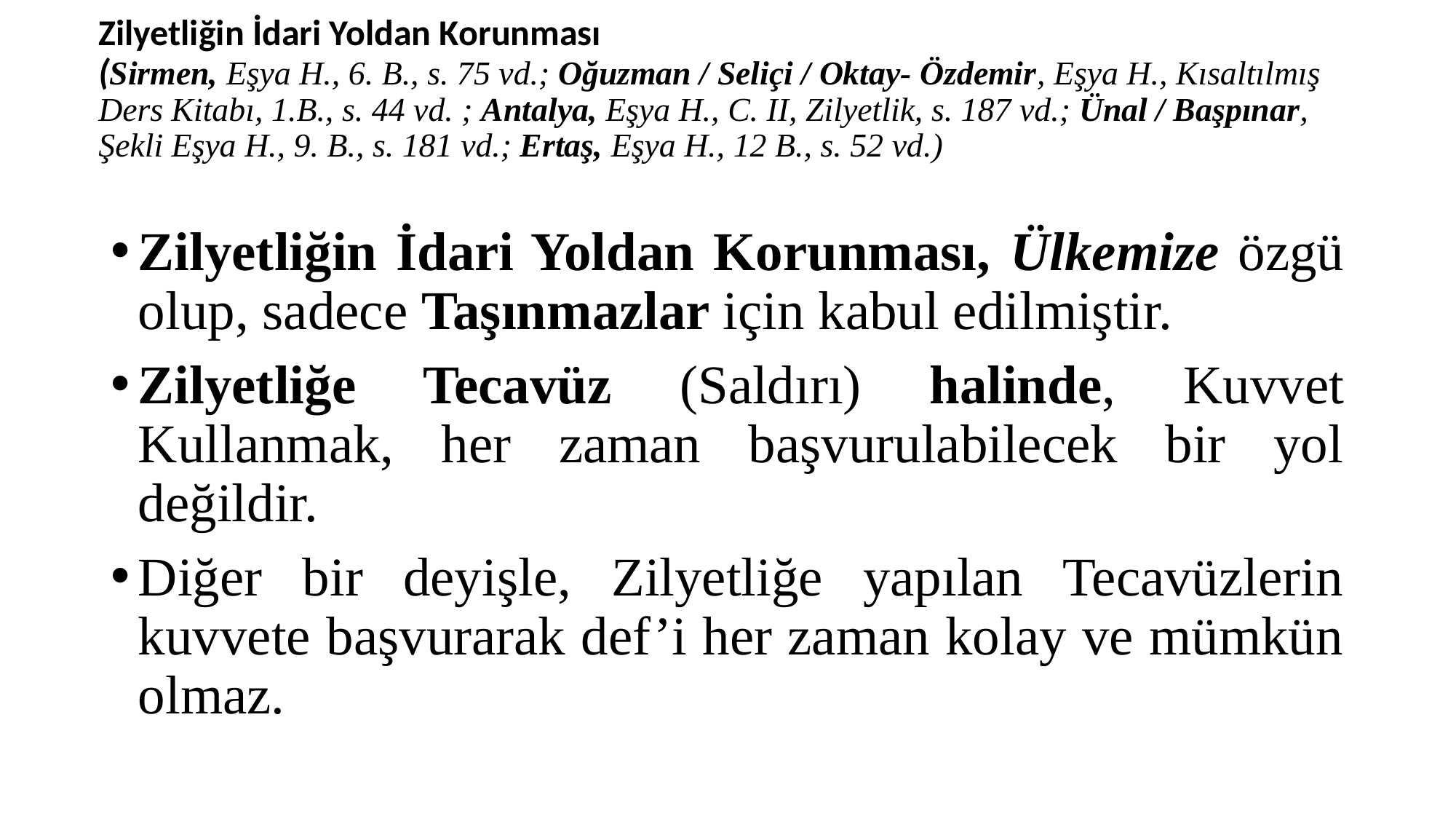

# Zilyetliğin İdari Yoldan Korunması (Sirmen, Eşya H., 6. B., s. 75 vd.; Oğuzman / Seliçi / Oktay- Özdemir, Eşya H., Kısaltılmış Ders Kitabı, 1.B., s. 44 vd. ; Antalya, Eşya H., C. II, Zilyetlik, s. 187 vd.; Ünal / Başpınar, Şekli Eşya H., 9. B., s. 181 vd.; Ertaş, Eşya H., 12 B., s. 52 vd.)
Zilyetliğin İdari Yoldan Korunması, Ülkemize özgü olup, sadece Taşınmazlar için kabul edilmiştir.
Zilyetliğe Tecavüz (Saldırı) halinde, Kuvvet Kullanmak, her zaman başvurulabilecek bir yol değildir.
Diğer bir deyişle, Zilyetliğe yapılan Tecavüzlerin kuvvete başvurarak def’i her zaman kolay ve mümkün olmaz.